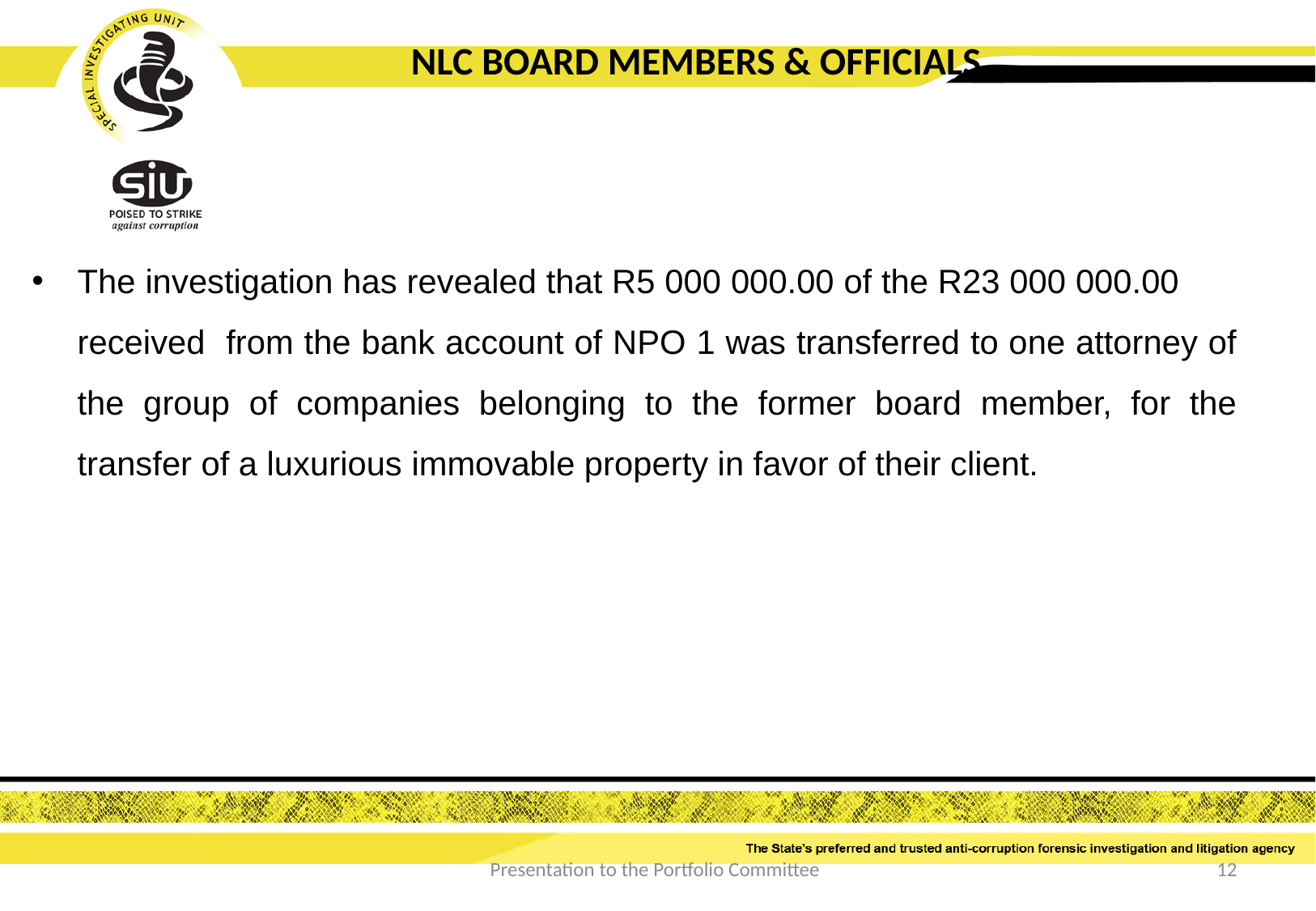

NLC BOARD MEMBERS & OFFICIALS

The investigation has revealed that R5 000 000.00 of the R23 000 000.00       received  from the bank account of NPO 1 was transferred to one attorney of the group of companies belonging to the former board member, for the transfer of a luxurious immovable property in favor of their client.

Presentation to the Portfolio Committee
12